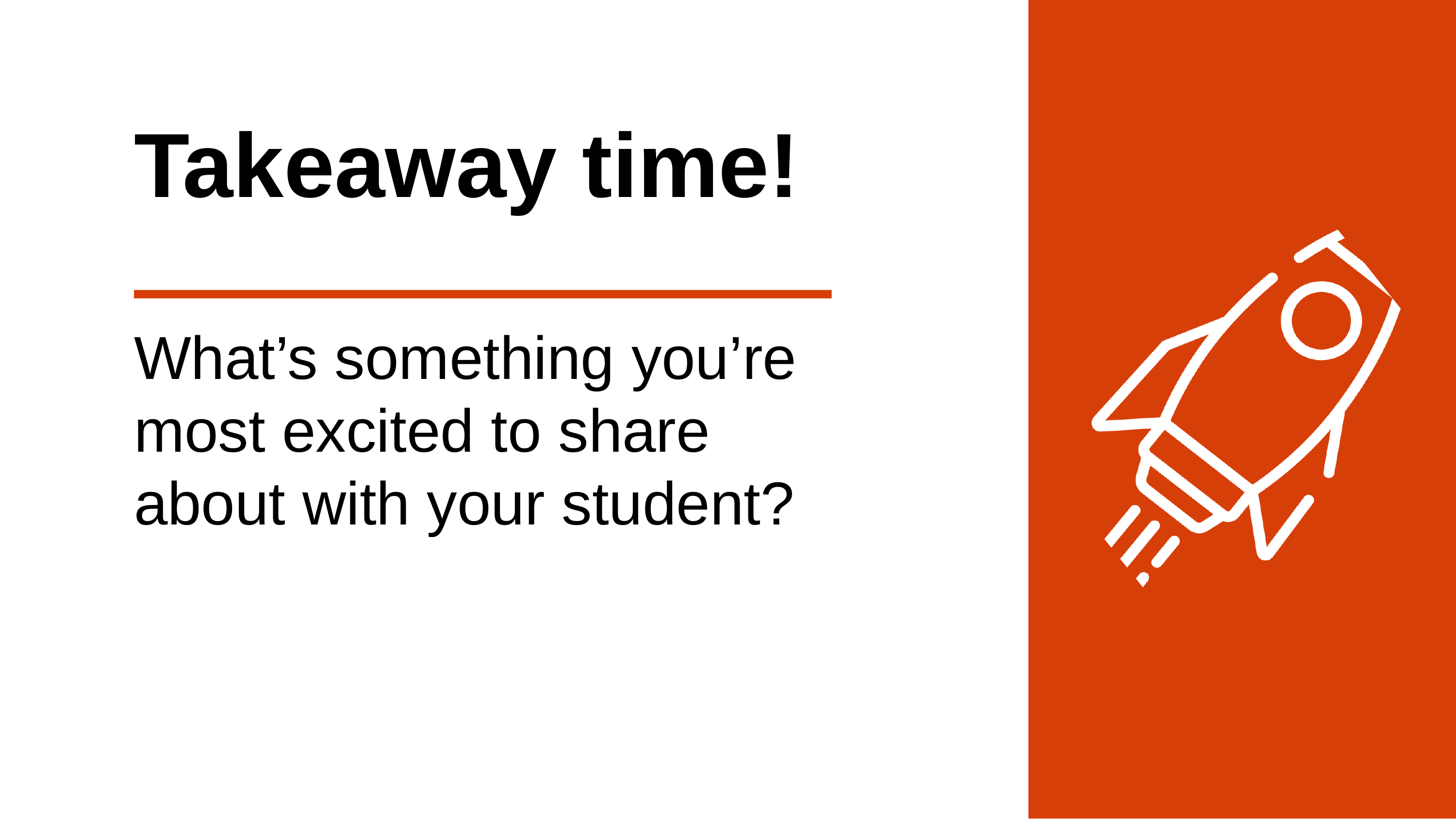

Takeaway time!

What’s something you’re most excited to share about with your student?